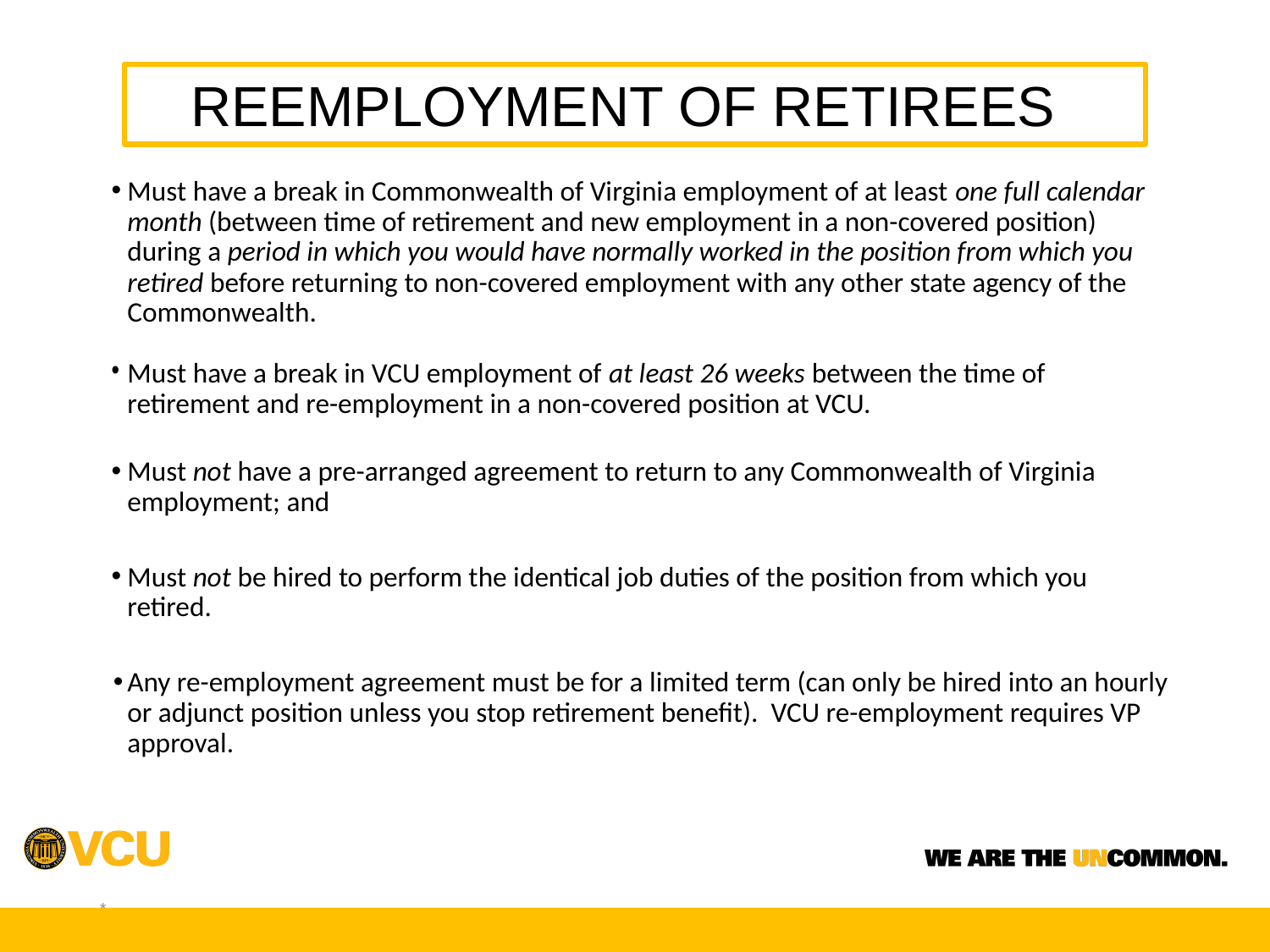

REEMPLOYMENT OF RETIREES
Must have a break in Commonwealth of Virginia employment of at least one full calendar month (between time of retirement and new employment in a non-covered position) during a period in which you would have normally worked in the position from which you retired before returning to non-covered employment with any other state agency of the Commonwealth.

Must have a break in VCU employment of at least 26 weeks between the time of retirement and re-employment in a non-covered position at VCU.

Must not have a pre-arranged agreement to return to any Commonwealth of Virginia employment; and

Must not be hired to perform the identical job duties of the position from which you retired.

Any re-employment agreement must be for a limited term (can only be hired into an hourly or adjunct position unless you stop retirement benefit).  VCU re-employment requires VP approval.

*